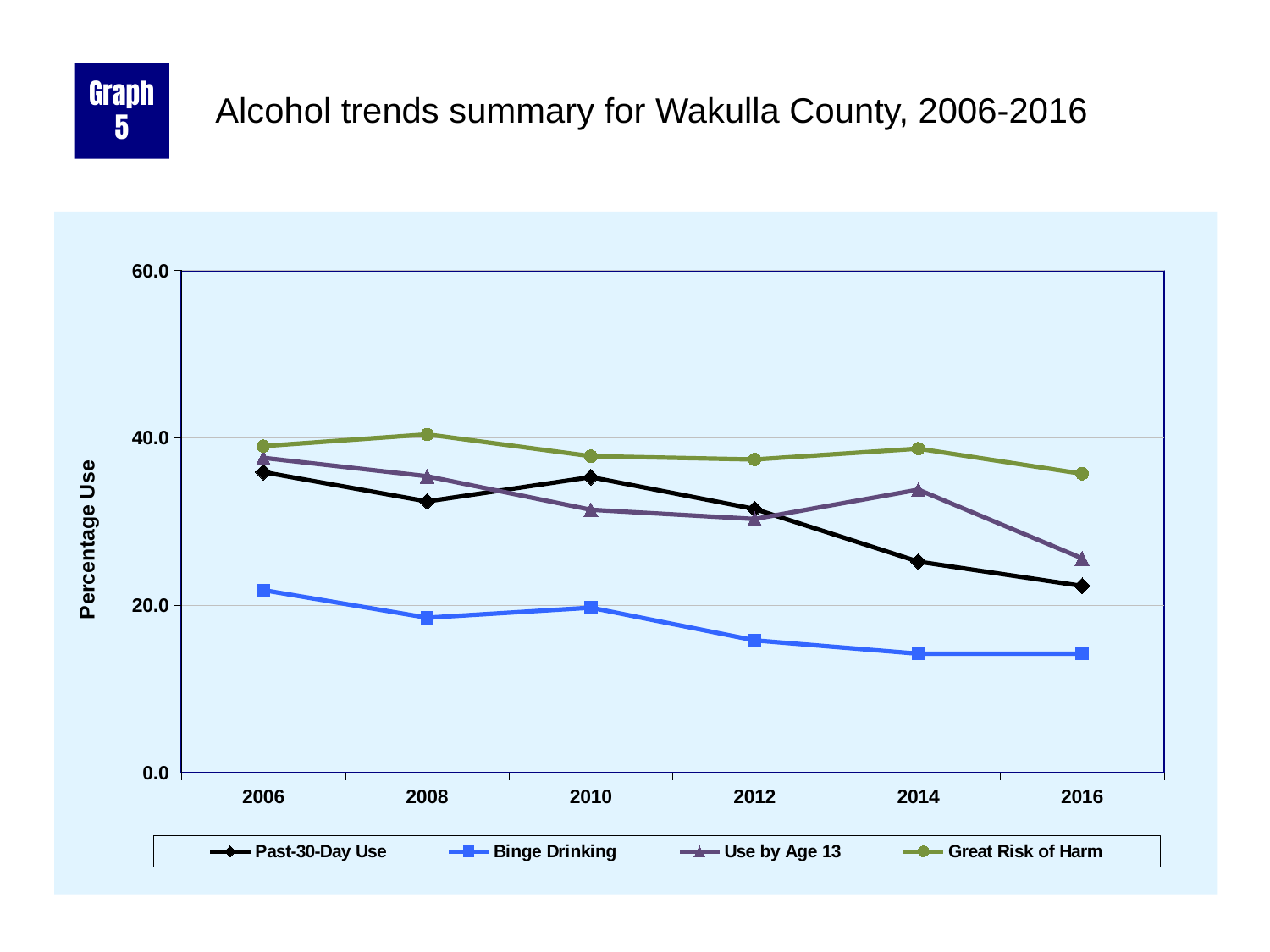

Graph 5
Alcohol trends summary for Wakulla County, 2006-2016

### Chart

| Category | Past-30-Day Use | Binge Drinking | Use by Age 13 | Great Risk of Harm |
|---|---|---|---|---|
| 2006 | 35.9 | 21.8 | 37.6 | 39.0 |
| 2008 | 32.4 | 18.5 | 35.4 | 40.4 |
| 2010 | 35.3 | 19.7 | 31.4 | 37.8 |
| 2012 | 31.5 | 15.8 | 30.3 | 37.4 |
| 2014 | 25.2 | 14.2 | 33.8 | 38.7 |
| 2016 | 22.3 | 14.2 | 25.6 | 35.7 |